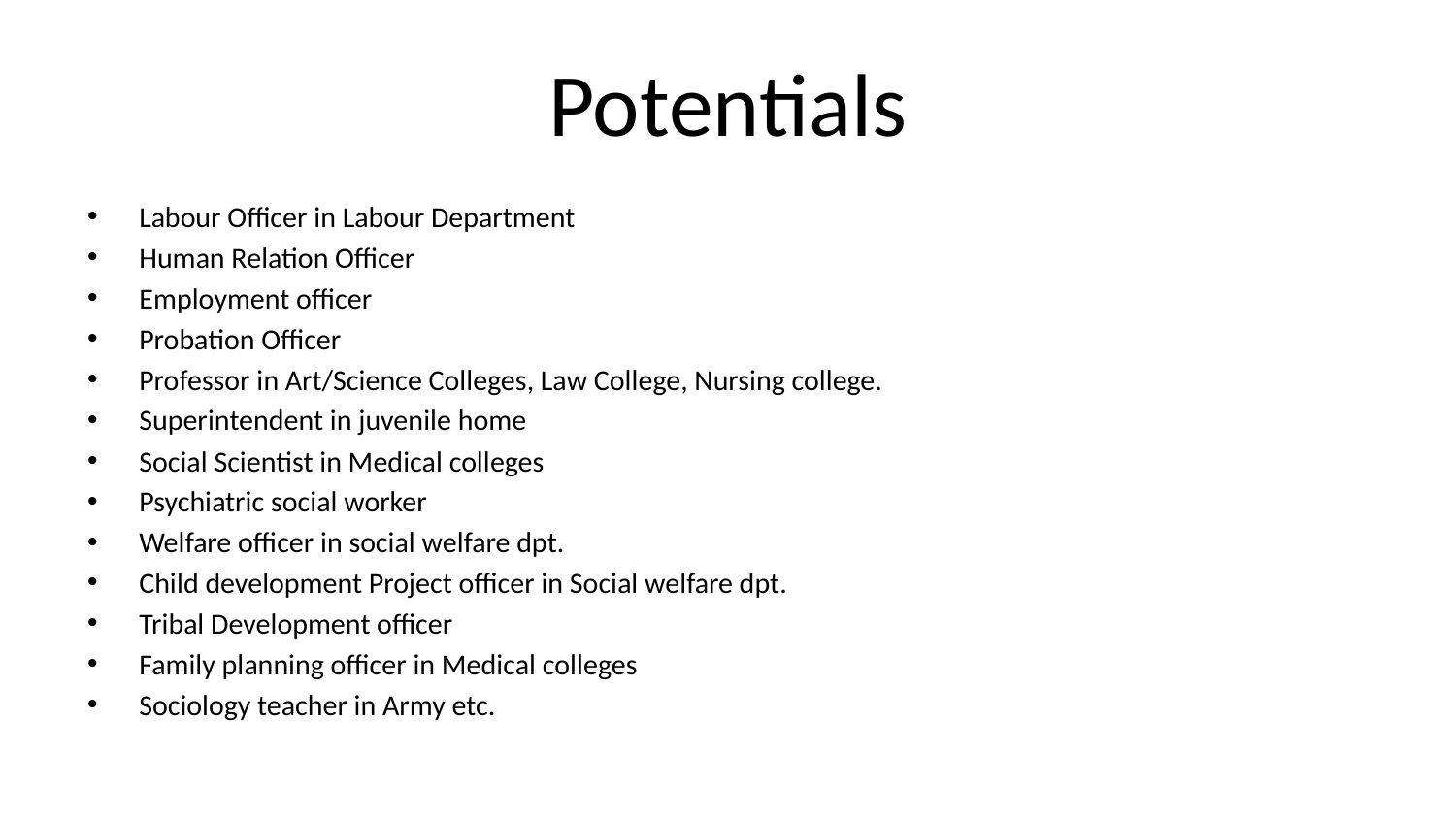

# Potentials
Labour Officer in Labour Department
Human Relation Officer
Employment officer
Probation Officer
Professor in Art/Science Colleges, Law College, Nursing college.
Superintendent in juvenile home
Social Scientist in Medical colleges
Psychiatric social worker
Welfare officer in social welfare dpt.
Child development Project officer in Social welfare dpt.
Tribal Development officer
Family planning officer in Medical colleges
Sociology teacher in Army etc.